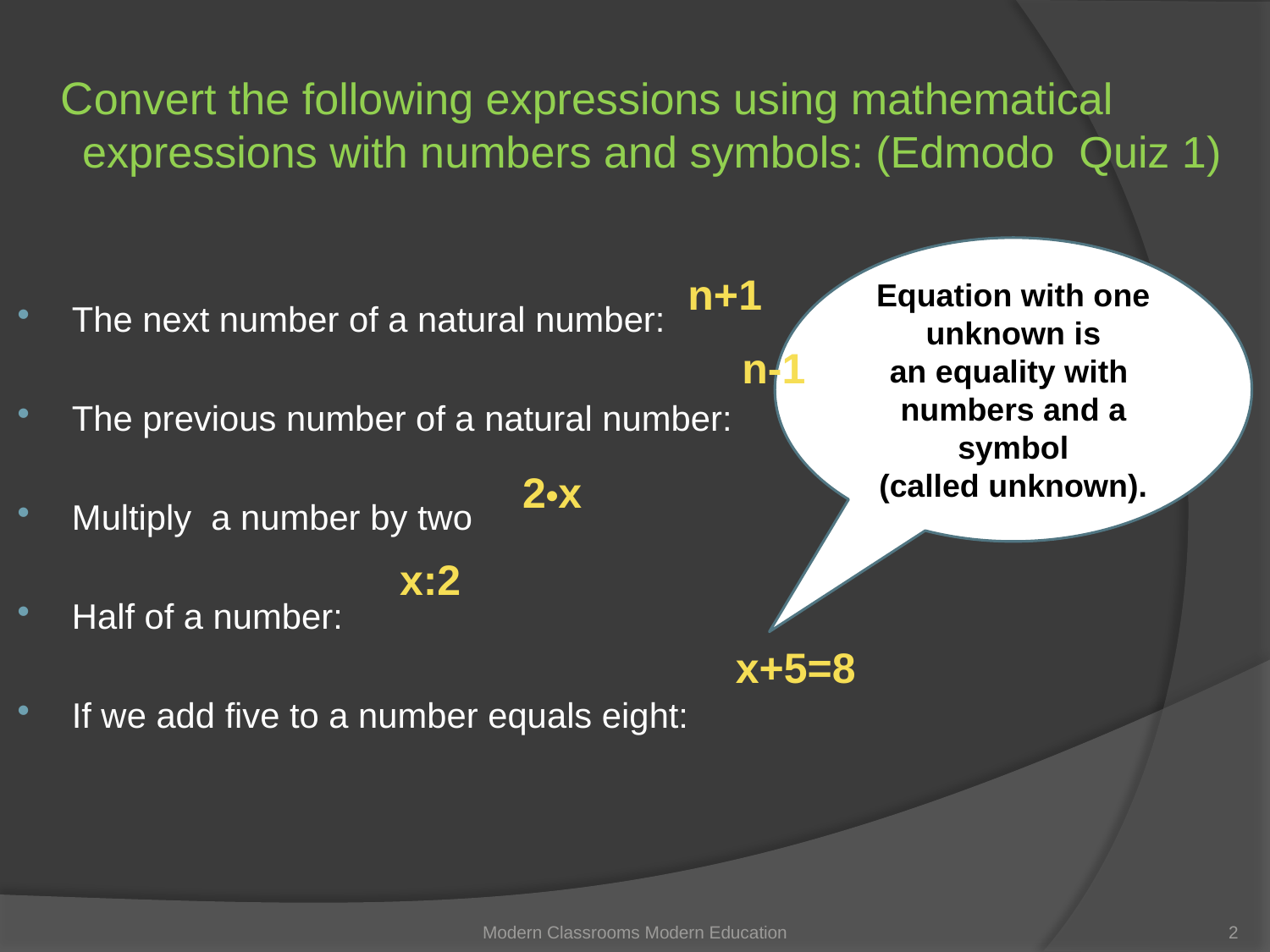

Convert the following expressions using mathematical expressions with numbers and symbols: (Edmodo  Quiz 1)

The next number of a natural number:

The previous number of a natural number:

Multiply  a number by two

Half of a number:

If we add five to a number equals eight:

Equation with one unknown is an equality with
numbers and a symbol (called unknown).
n+1
n-1
2•x
x:2
x+5=8
Modern Classrooms Modern Education
2